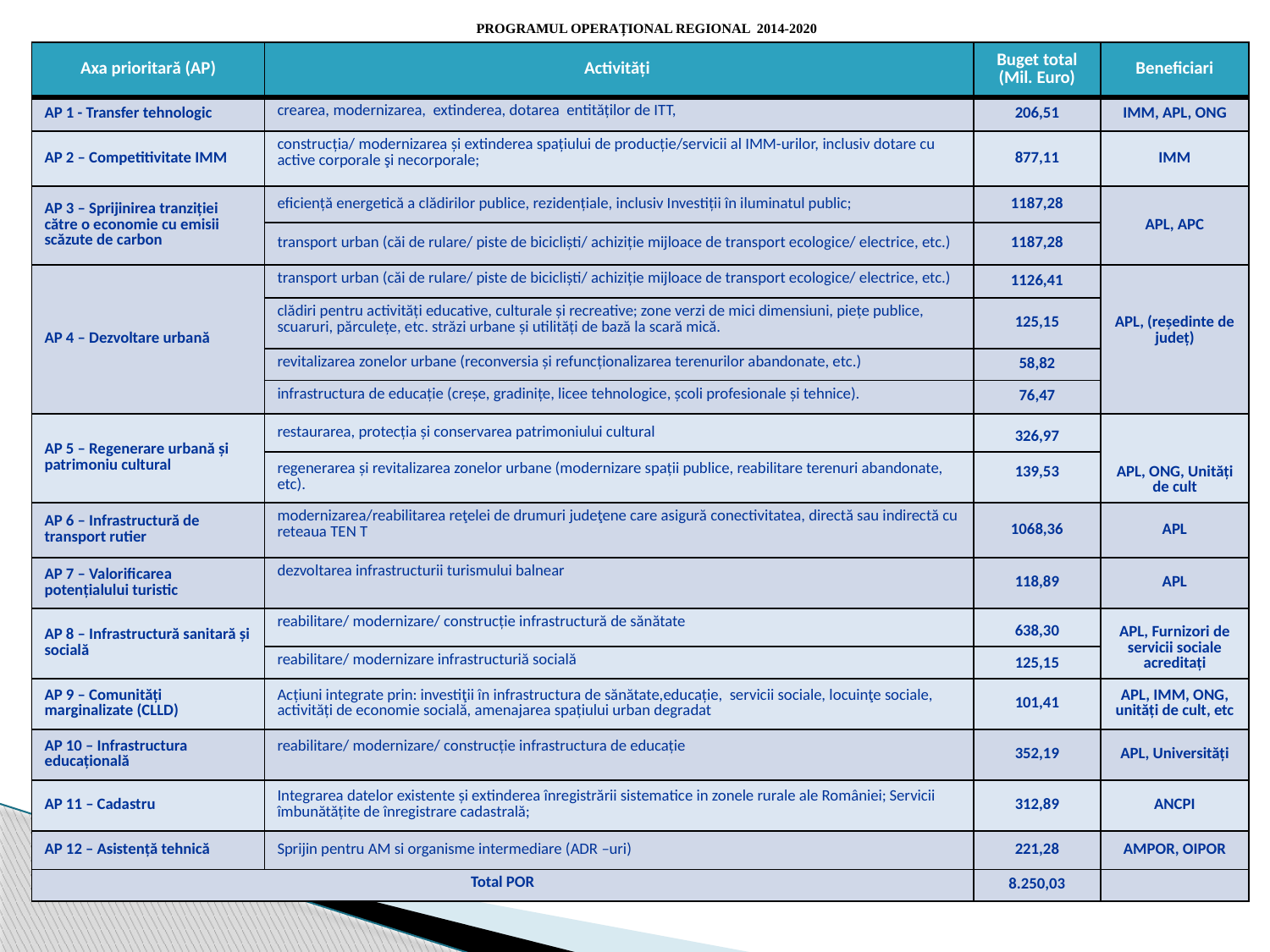

# PROGRAMUL OPERAȚIONAL REGIONAL  2014-2020
| Axa prioritară (AP) | Activități | Buget total (Mil. Euro) | Beneficiari |
| --- | --- | --- | --- |
| AP 1 - Transfer tehnologic | crearea, modernizarea, extinderea, dotarea entităților de ITT, | 206,51 | IMM, APL, ONG |
| AP 2 – Competitivitate IMM | construcția/ modernizarea și extinderea spațiului de producție/servicii al IMM-urilor, inclusiv dotare cu active corporale şi necorporale; | 877,11 | IMM |
| AP 3 – Sprijinirea tranziției către o economie cu emisii scăzute de carbon | eficiență energetică a clădirilor publice, rezidențiale, inclusiv Investiții în iluminatul public; | 1187,28 | APL, APC |
|  | transport urban (căi de rulare/ piste de bicicliști/ achiziție mijloace de transport ecologice/ electrice, etc.) | 1187,28 |  |
| AP 4 – Dezvoltare urbană | transport urban (căi de rulare/ piste de bicicliști/ achiziție mijloace de transport ecologice/ electrice, etc.) | 1126,41 | APL, (reședinte de județ) |
|  | clădiri pentru activități educative, culturale și recreative; zone verzi de mici dimensiuni, piețe publice, scuaruri, părculețe, etc. străzi urbane și utilități de bază la scară mică. | 125,15 |  |
|  | revitalizarea zonelor urbane (reconversia și refuncționalizarea terenurilor abandonate, etc.) | 58,82 |  |
|  | infrastructura de educație (creșe, gradinițe, licee tehnologice, școli profesionale și tehnice). | 76,47 |  |
| AP 5 – Regenerare urbană și patrimoniu cultural | restaurarea, protecția și conservarea patrimoniului cultural | 326,97 | APL, ONG, Unități de cult |
|  | regenerarea și revitalizarea zonelor urbane (modernizare spații publice, reabilitare terenuri abandonate, etc). | 139,53 |  |
| AP 6 – Infrastructură de transport rutier | modernizarea/reabilitarea reţelei de drumuri judeţene care asigură conectivitatea, directă sau indirectă cu reteaua TEN T | 1068,36 | APL |
| AP 7 – Valorificarea potențialului turistic | dezvoltarea infrastructurii turismului balnear | 118,89 | APL |
| AP 8 – Infrastructură sanitară și socială | reabilitare/ modernizare/ construcție infrastructură de sănătate | 638,30 | APL, Furnizori de servicii sociale acreditați |
|  | reabilitare/ modernizare infrastructuriă socială | 125,15 |  |
| AP 9 – Comunități marginalizate (CLLD) | Acțiuni integrate prin: investiţii în infrastructura de sănătate,educație, servicii sociale, locuinţe sociale, activități de economie socială, amenajarea spațiului urban degradat | 101,41 | APL, IMM, ONG, unități de cult, etc |
| AP 10 – Infrastructura educațională | reabilitare/ modernizare/ construcție infrastructura de educație | 352,19 | APL, Universități |
| AP 11 – Cadastru | Integrarea datelor existente și extinderea înregistrării sistematice in zonele rurale ale României; Servicii îmbunătățite de înregistrare cadastrală; | 312,89 | ANCPI |
| AP 12 – Asistență tehnică | Sprijin pentru AM si organisme intermediare (ADR –uri) | 221,28 | AMPOR, OIPOR |
| Total POR |  | 8.250,03 |  |
23